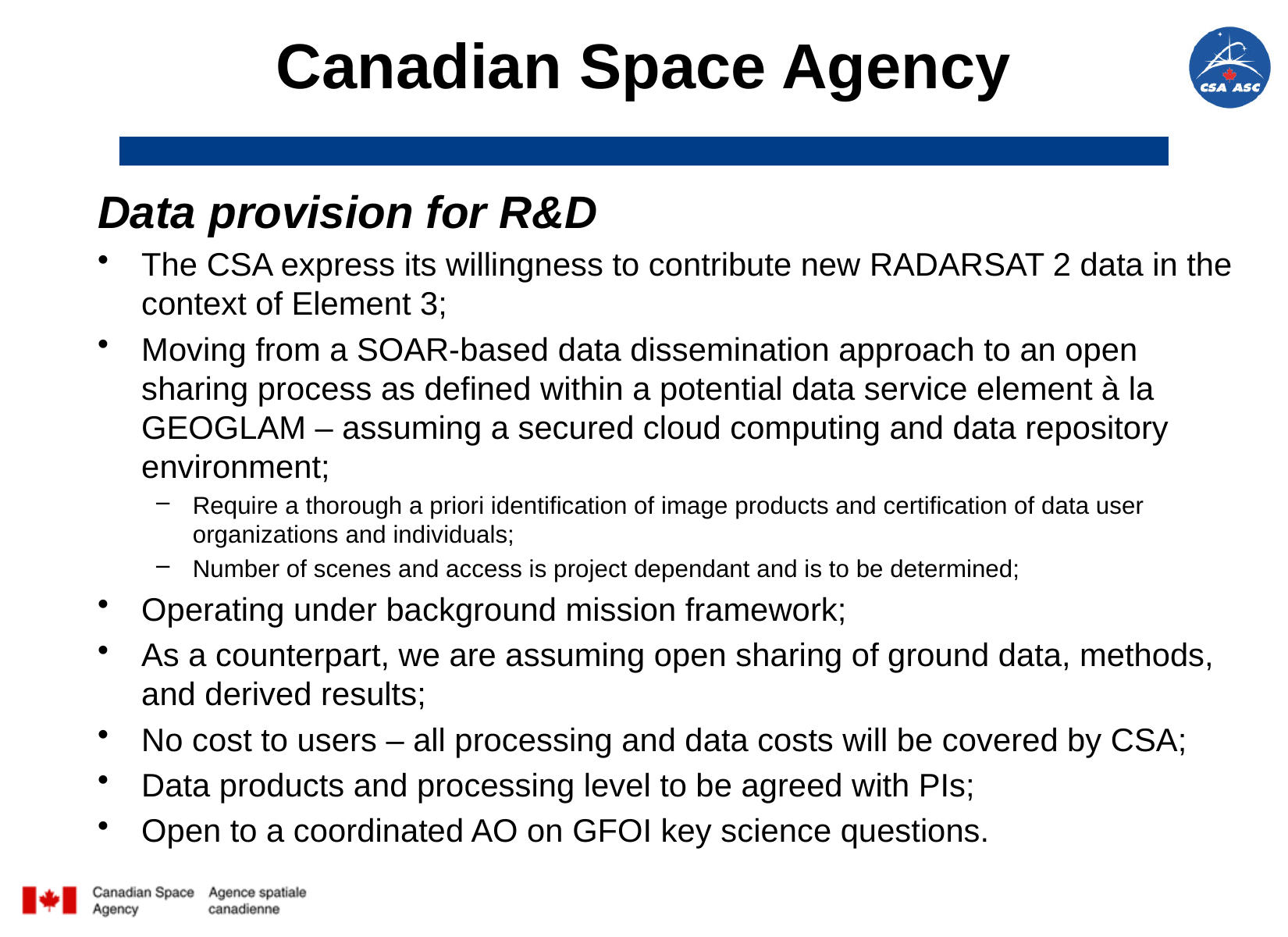

# Canadian Space Agency
Data provision for R&D
The CSA express its willingness to contribute new RADARSAT 2 data in the context of Element 3;
Moving from a SOAR-based data dissemination approach to an open sharing process as defined within a potential data service element à la GEOGLAM – assuming a secured cloud computing and data repository environment;
Require a thorough a priori identification of image products and certification of data user organizations and individuals;
Number of scenes and access is project dependant and is to be determined;
Operating under background mission framework;
As a counterpart, we are assuming open sharing of ground data, methods,  and derived results;
No cost to users – all processing and data costs will be covered by CSA;
Data products and processing level to be agreed with PIs;
Open to a coordinated AO on GFOI key science questions.